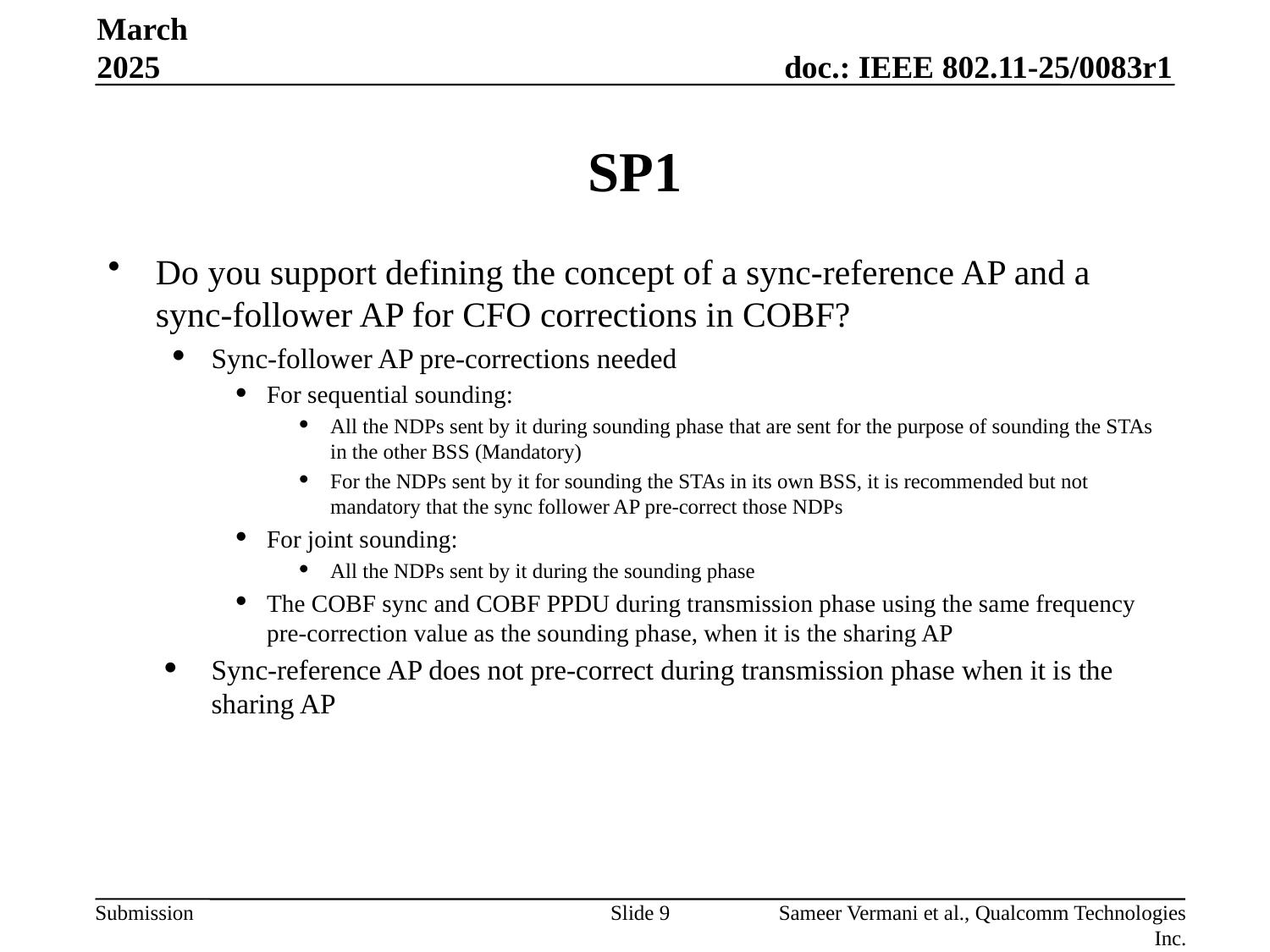

March 2025
# SP1
Do you support defining the concept of a sync-reference AP and a sync-follower AP for CFO corrections in COBF?
Sync-follower AP pre-corrections needed
For sequential sounding:
All the NDPs sent by it during sounding phase that are sent for the purpose of sounding the STAs in the other BSS (Mandatory)
For the NDPs sent by it for sounding the STAs in its own BSS, it is recommended but not mandatory that the sync follower AP pre-correct those NDPs
For joint sounding:
All the NDPs sent by it during the sounding phase
The COBF sync and COBF PPDU during transmission phase using the same frequency pre-correction value as the sounding phase, when it is the sharing AP
Sync-reference AP does not pre-correct during transmission phase when it is the sharing AP

Slide 9
Sameer Vermani et al., Qualcomm Technologies Inc.